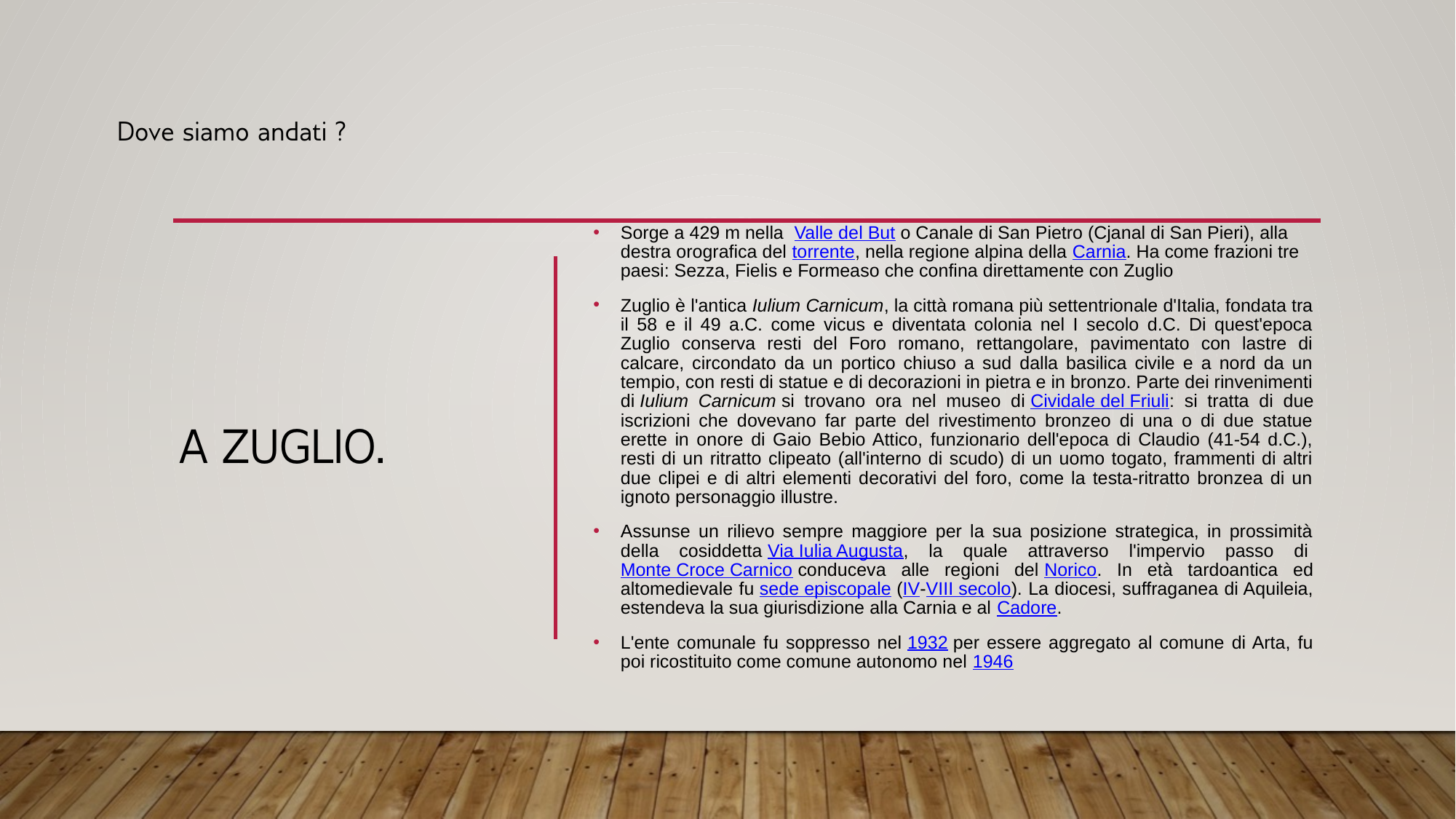

Dove siamo andati ?
# A ZUGLIO.
Sorge a 429 m nella  Valle del But o Canale di San Pietro (Cjanal di San Pieri), alla destra orografica del torrente, nella regione alpina della Carnia. Ha come frazioni tre paesi: Sezza, Fielis e Formeaso che confina direttamente con Zuglio
Zuglio è l'antica Iulium Carnicum, la città romana più settentrionale d'Italia, fondata tra il 58 e il 49 a.C. come vicus e diventata colonia nel I secolo d.C. Di quest'epoca Zuglio conserva resti del Foro romano, rettangolare, pavimentato con lastre di calcare, circondato da un portico chiuso a sud dalla basilica civile e a nord da un tempio, con resti di statue e di decorazioni in pietra e in bronzo. Parte dei rinvenimenti di Iulium Carnicum si trovano ora nel museo di Cividale del Friuli: si tratta di due iscrizioni che dovevano far parte del rivestimento bronzeo di una o di due statue erette in onore di Gaio Bebio Attico, funzionario dell'epoca di Claudio (41-54 d.C.), resti di un ritratto clipeato (all'interno di scudo) di un uomo togato, frammenti di altri due clipei e di altri elementi decorativi del foro, come la testa-ritratto bronzea di un ignoto personaggio illustre.
Assunse un rilievo sempre maggiore per la sua posizione strategica, in prossimità della cosiddetta Via Iulia Augusta, la quale attraverso l'impervio passo di Monte Croce Carnico conduceva alle regioni del Norico. In età tardoantica ed altomedievale fu sede episcopale (IV-VIII secolo). La diocesi, suffraganea di Aquileia, estendeva la sua giurisdizione alla Carnia e al Cadore.
L'ente comunale fu soppresso nel 1932 per essere aggregato al comune di Arta, fu poi ricostituito come comune autonomo nel 1946